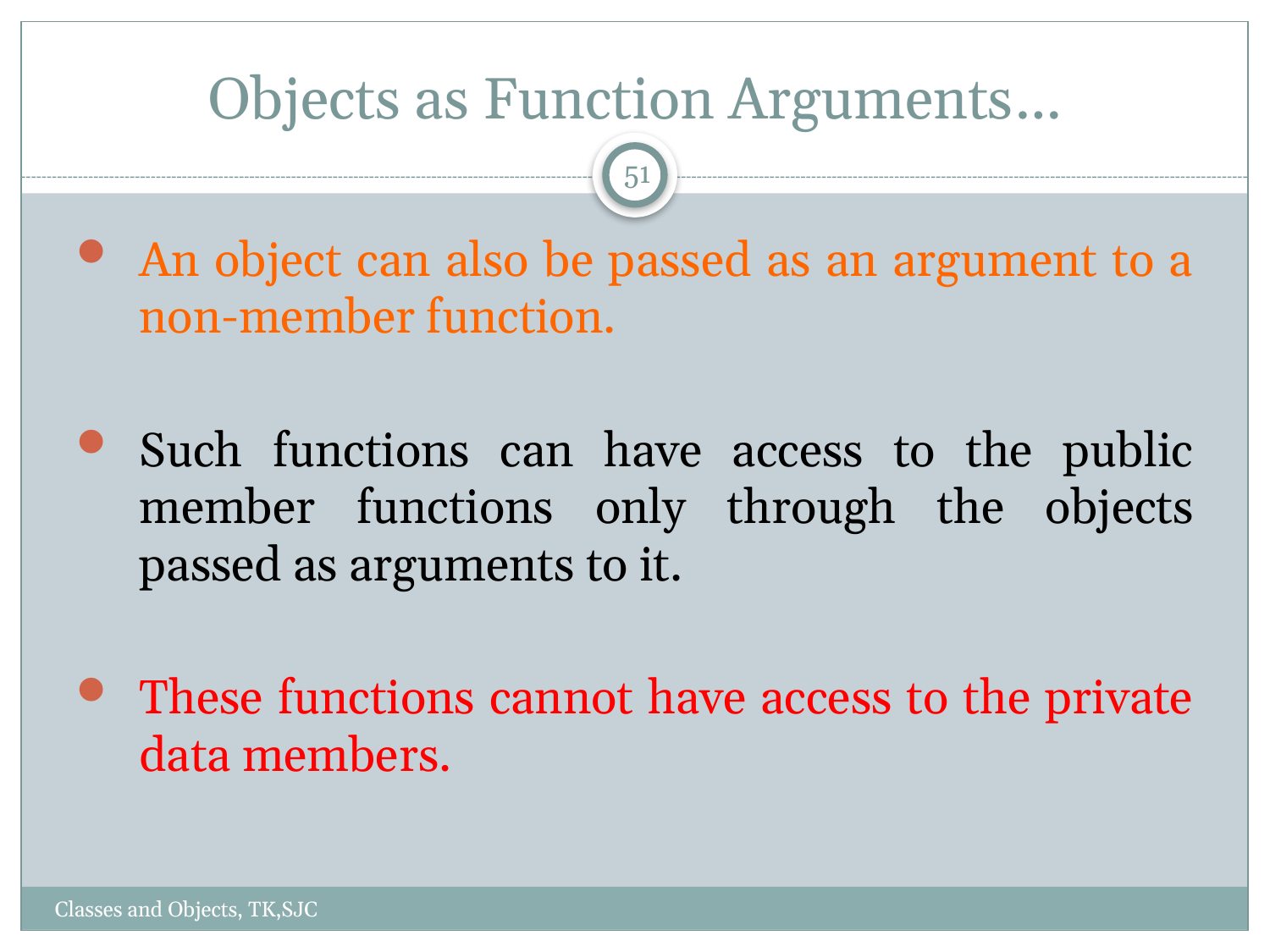

# Objects as Function Arguments…
51
An object can also be passed as an argument to a non-member function.

Such functions can have access to the public member functions only through the objects passed as arguments to it.

These functions cannot have access to the private data members.
Classes and Objects, TK,SJC